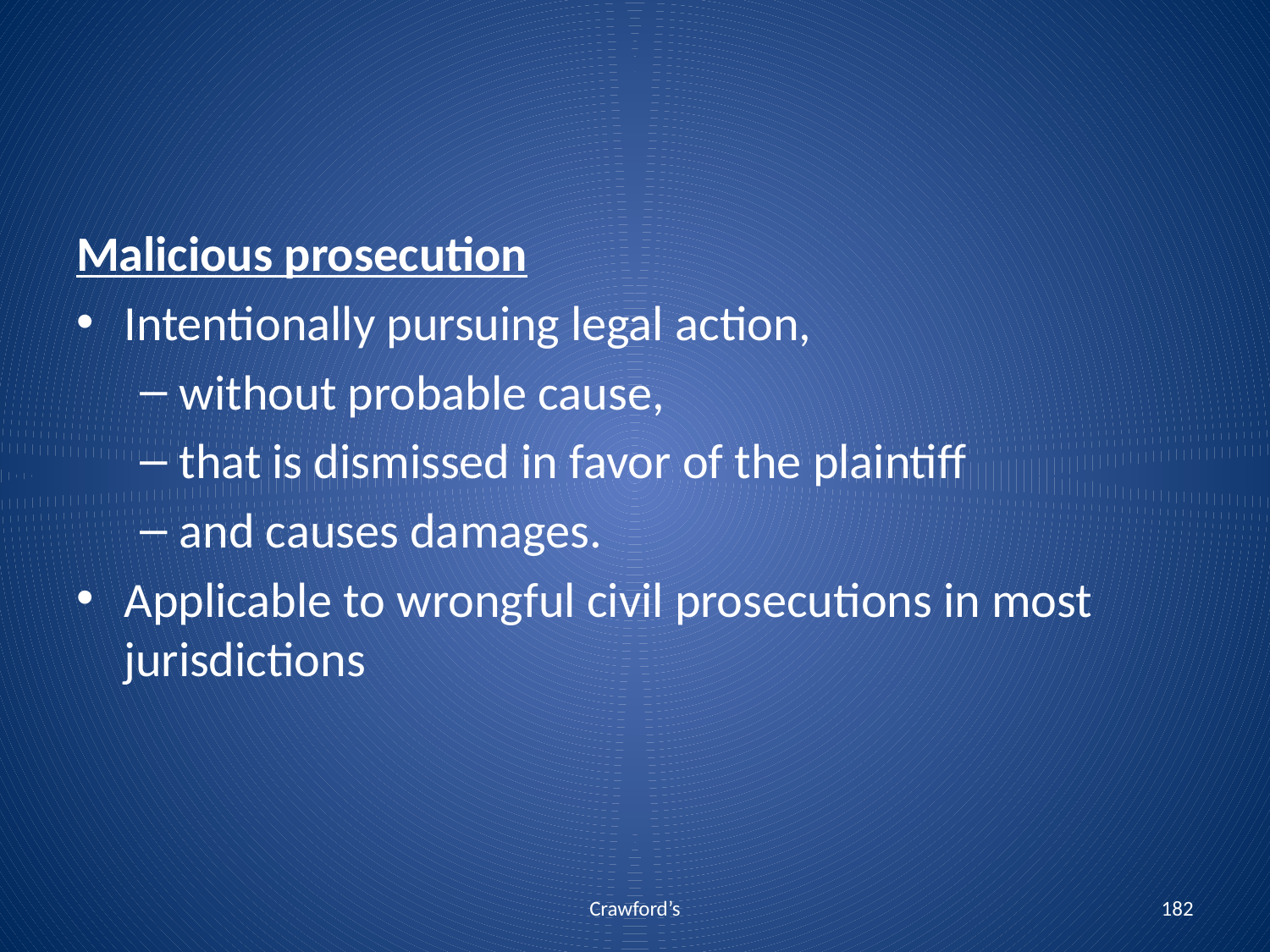

Malicious prosecution
Intentionally pursuing legal action,
without probable cause,
that is dismissed in favor of the plaintiff
and causes damages.
Applicable to wrongful civil prosecutions in most jurisdictions

Crawford’s
182